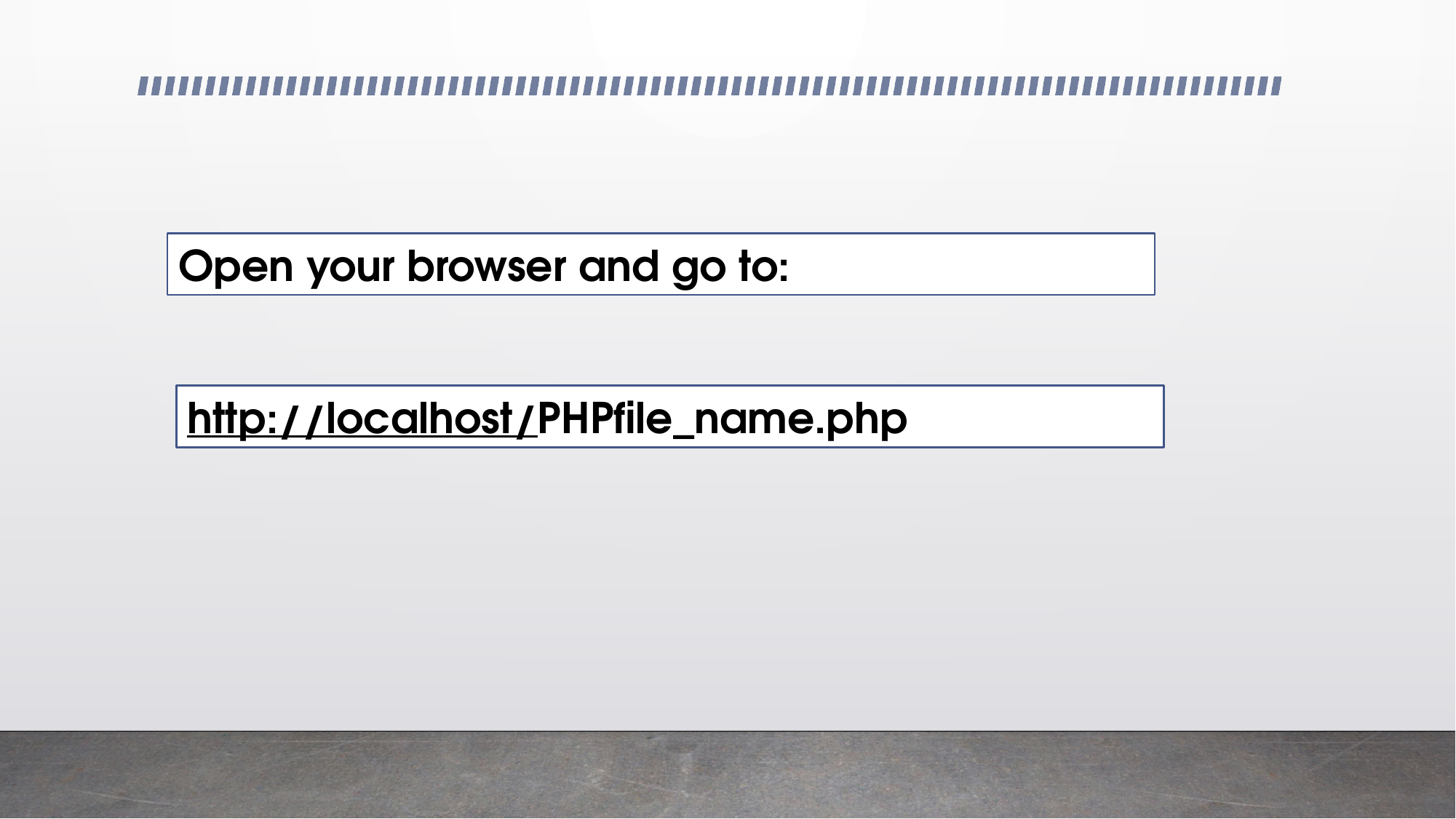

Open your browser and go to:
http://localhost/PHPfile_name.php